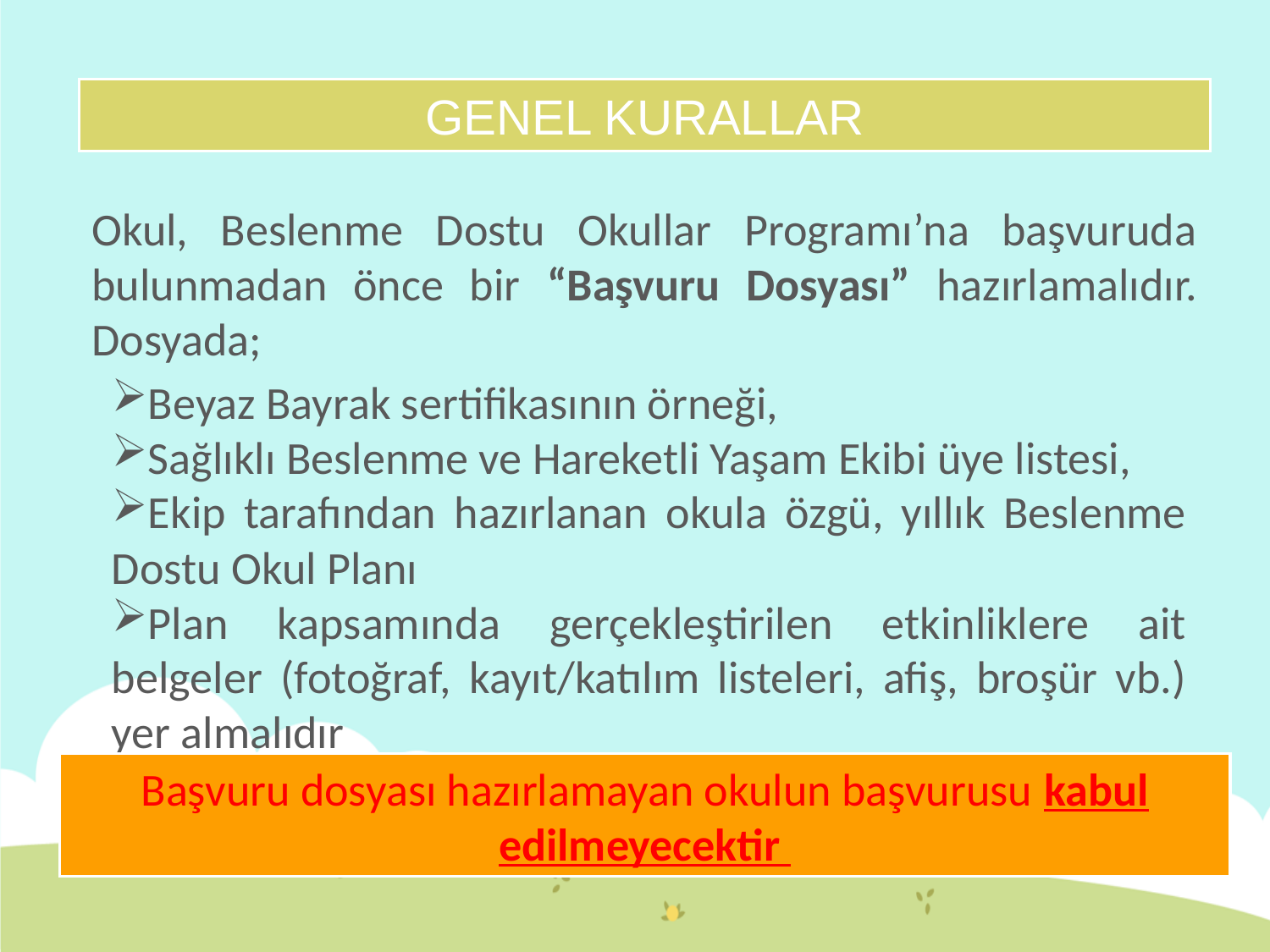

GENEL KURALLAR

Okul, Beslenme Dostu Okullar Programı’na başvuruda bulunmadan önce bir “Başvuru Dosyası” hazırlamalıdır. Dosyada;
Beyaz Bayrak sertifikasının örneği,
Sağlıklı Beslenme ve Hareketli Yaşam Ekibi üye listesi,
Ekip tarafından hazırlanan okula özgü, yıllık Beslenme Dostu Okul Planı
Plan kapsamında gerçekleştirilen etkinliklere ait belgeler (fotoğraf, kayıt/katılım listeleri, afiş, broşür vb.) yer almalıdır
Başvuru dosyası hazırlamayan okulun başvurusu kabul edilmeyecektir